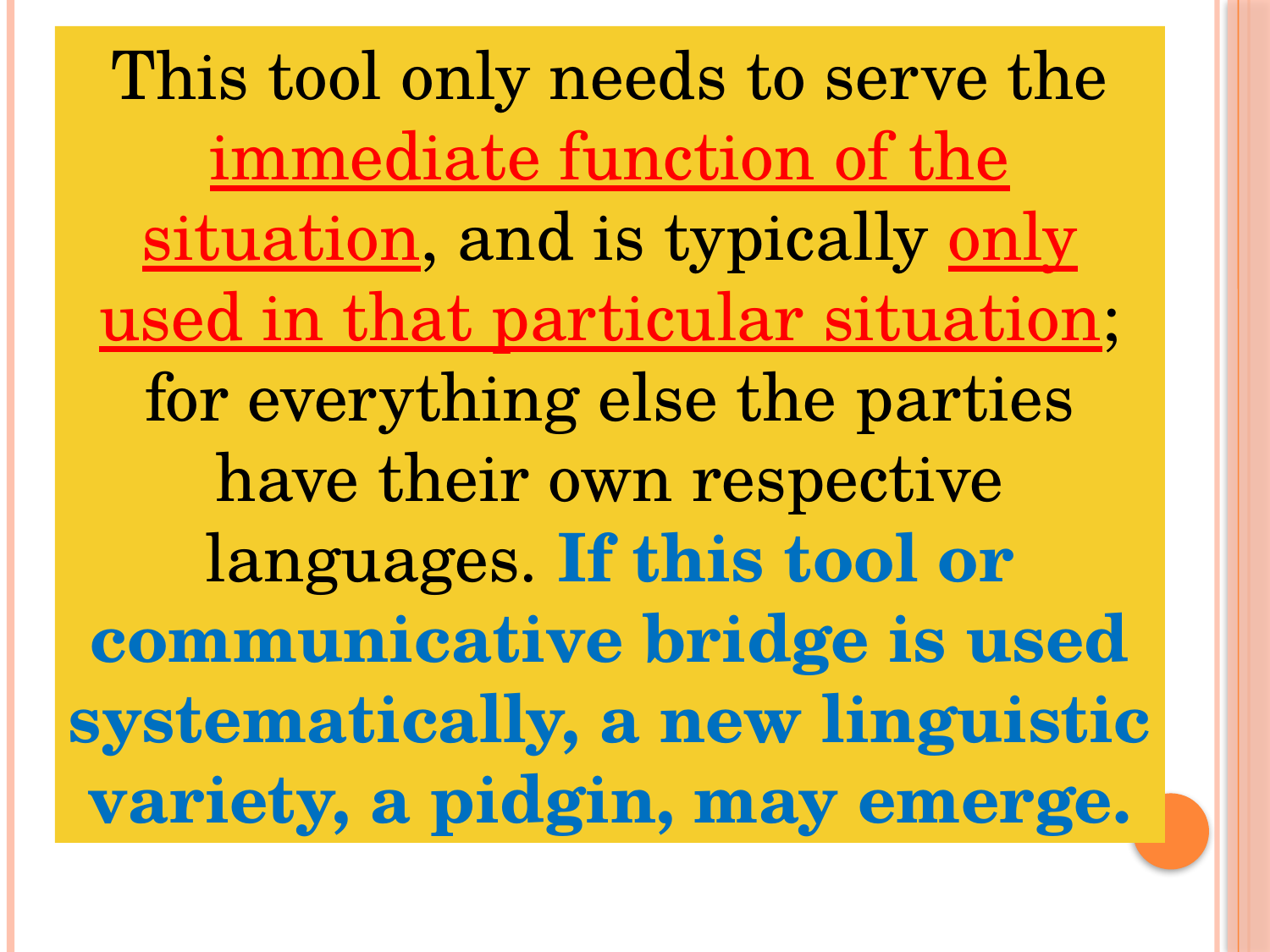

This tool only needs to serve the immediate function of the situation, and is typically only used in that particular situation; for everything else the parties have their own respective languages. If this tool or communicative bridge is used systematically, a new linguistic variety, a pidgin, may emerge.